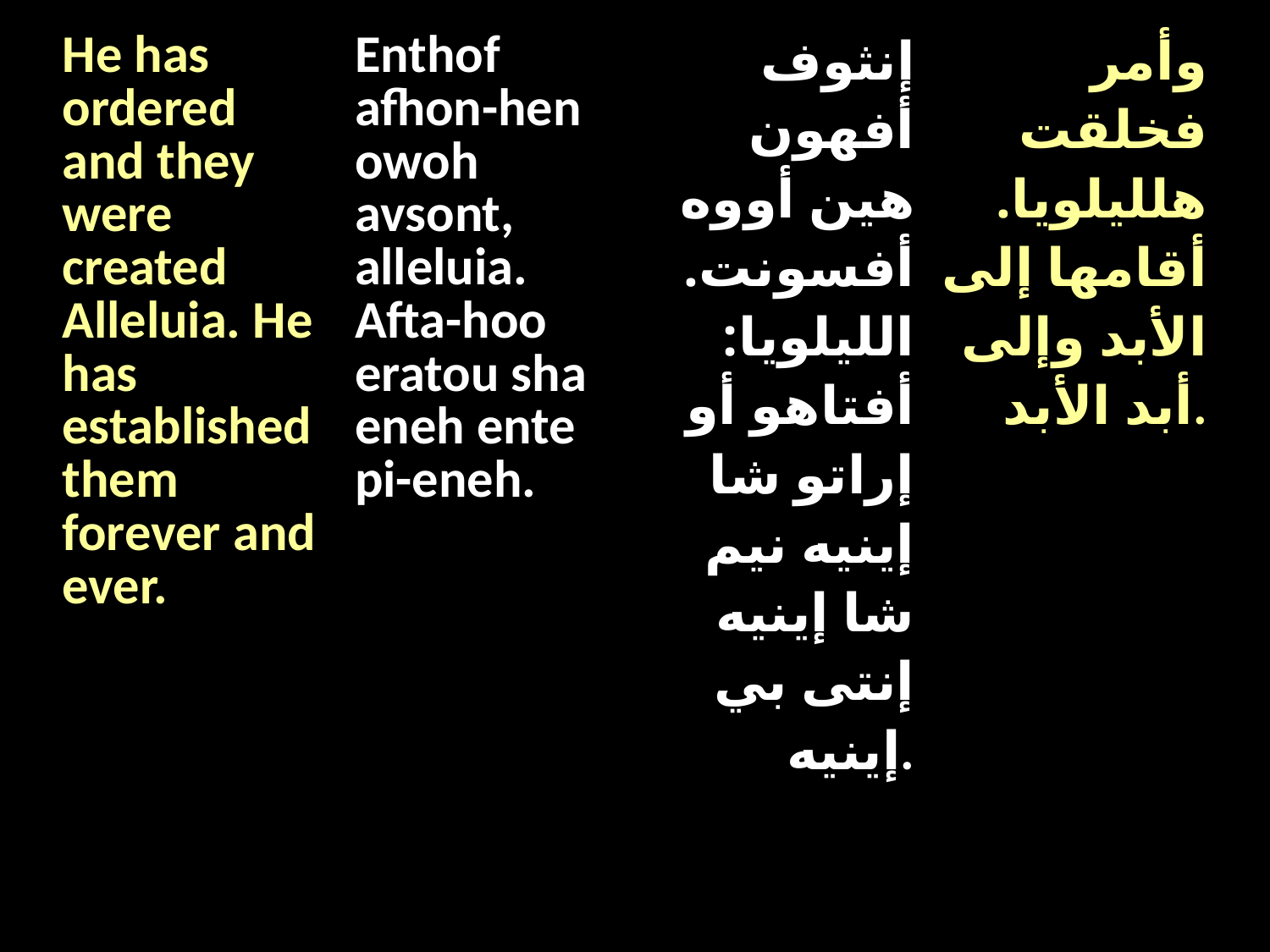

| He has ordered and they were created Alleluia. He has established them forever and ever. | Enthof afhon-hen owoh avsont, alleluia. Afta-hoo eratou sha eneh ente pi-eneh. | إنثوف أفهون هين أووه أفسونت. الليلويا: أفتاهو أو إراتو شا إينيه نيم شا إينيه إنتى بي إينيه. | وأمر فخلقت هلليلويا. أقامها إلى الأبد وإلى أبد الأبد. |
| --- | --- | --- | --- |